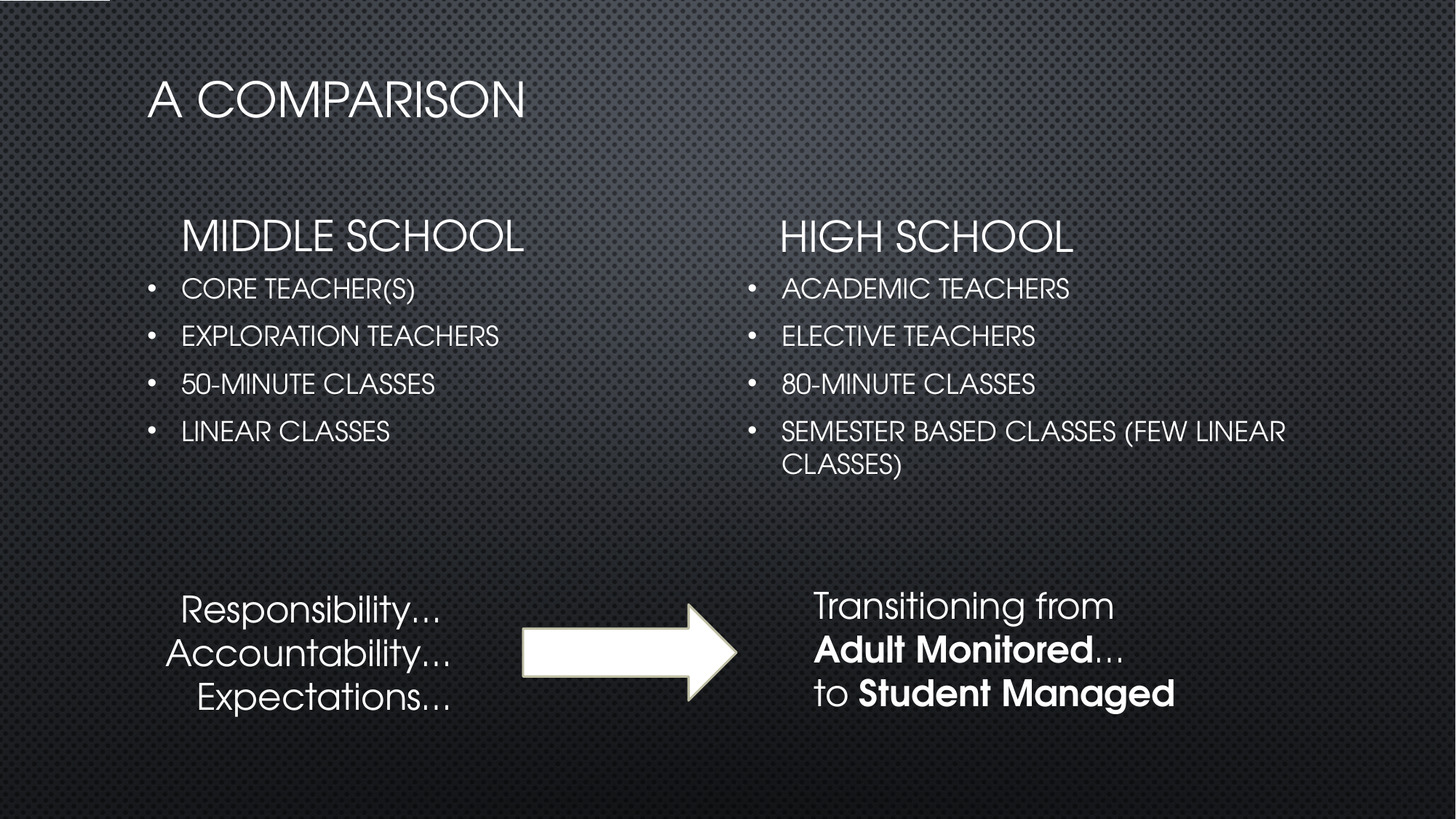

# A Comparison
Middle School
High School
Core Teacher(s)
Exploration Teachers
50-minute classes
Linear classes
Academic teachers
Elective teachers
80-minute classes
Semester based classes (few linear classes)
Transitioning from
Adult Monitored…
to Student Managed
Responsibility…
Accountability…
Expectations…